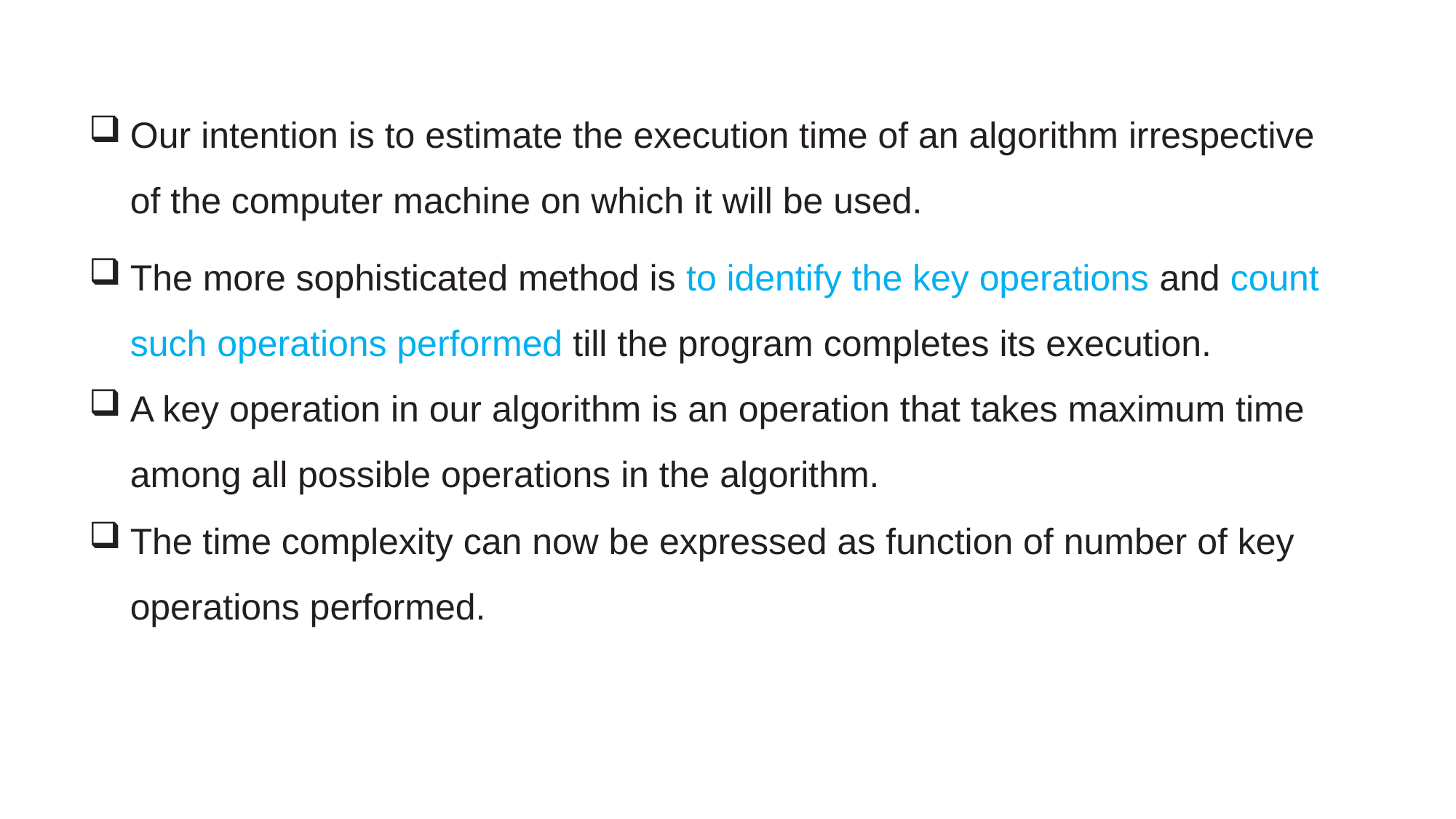

Our intention is to estimate the execution time of an algorithm irrespective of the computer machine on which it will be used.
The more sophisticated method is to identify the key operations and count such operations performed till the program completes its execution.
A key operation in our algorithm is an operation that takes maximum time among all possible operations in the algorithm.
The time complexity can now be expressed as function of number of key operations performed.